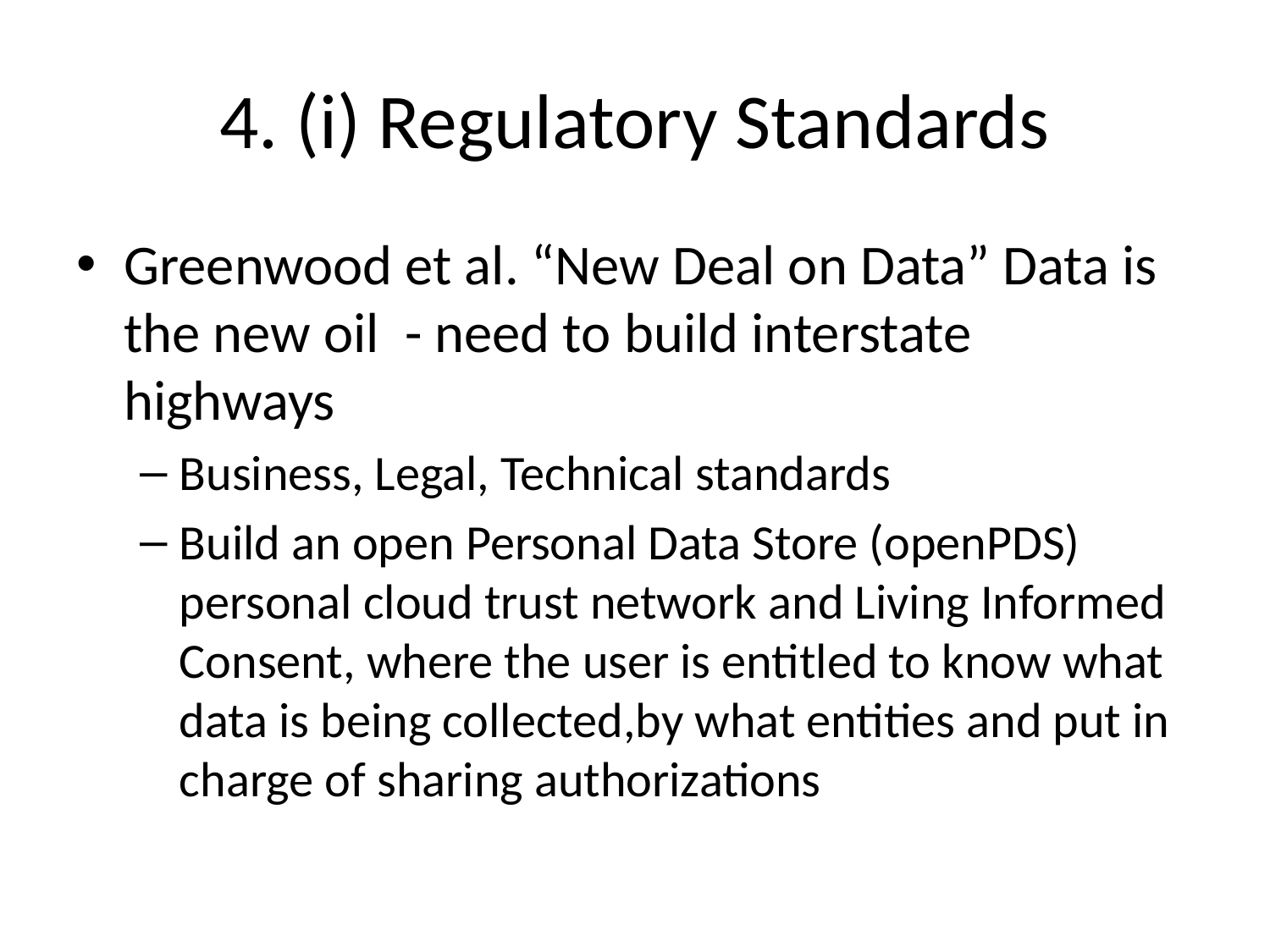

# 4. (i) Regulatory Standards
Greenwood et al. “New Deal on Data” Data is the new oil  - need to build interstate highways
Business, Legal, Technical standards
Build an open Personal Data Store (openPDS) personal cloud trust network and Living Informed Consent, where the user is entitled to know what data is being collected,by what entities and put in charge of sharing authorizations